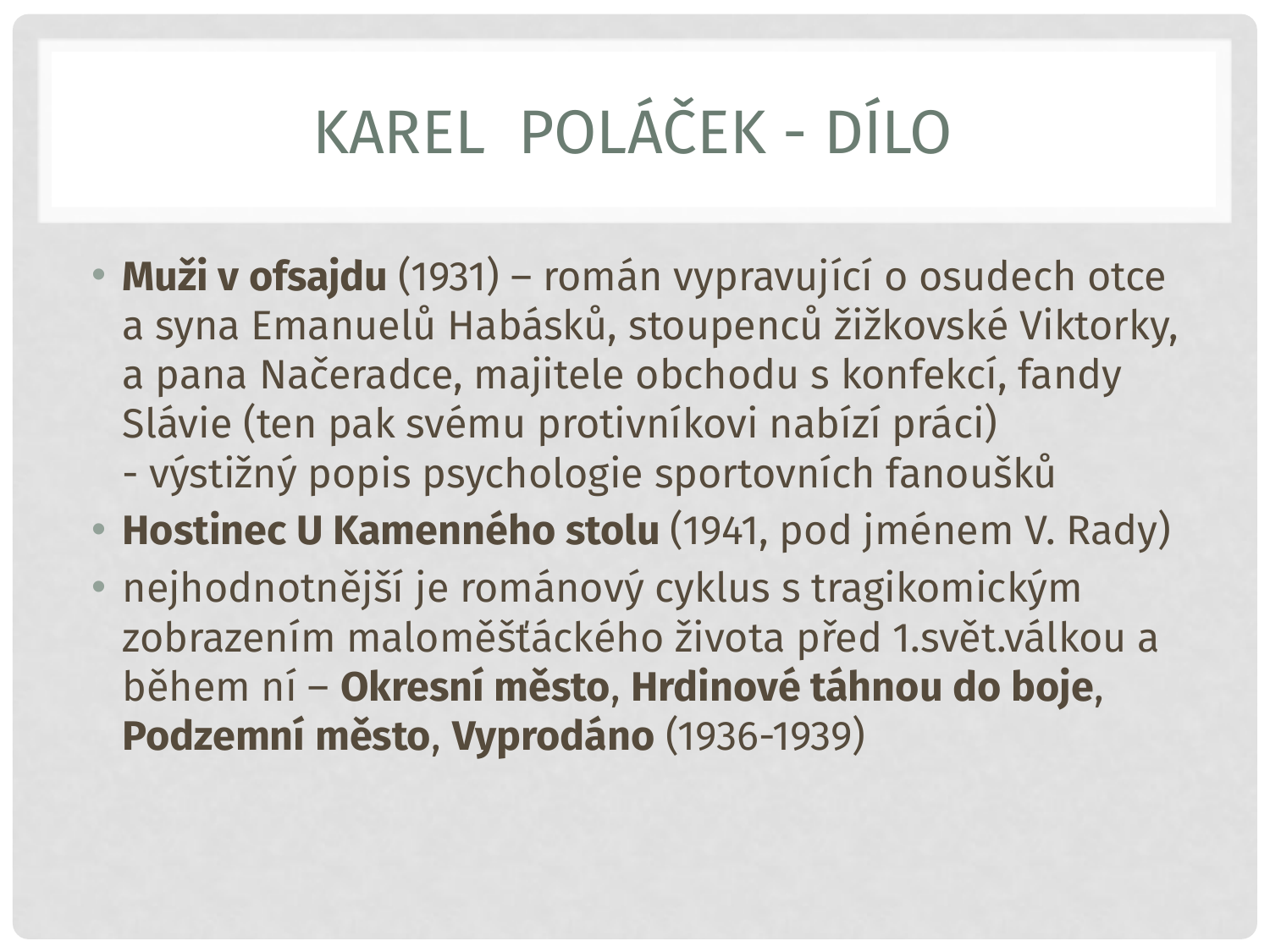

# Karel  Poláček - dílo
Muži v ofsajdu (1931) – román vypravující o osudech otce a syna Emanuelů Habásků, stoupenců žižkovské Viktorky, a pana Načeradce, majitele obchodu s konfekcí, fandy Slávie (ten pak svému protivníkovi nabízí práci)
- výstižný popis psychologie sportovních fanoušků
Hostinec U Kamenného stolu (1941, pod jménem V. Rady)
nejhodnotnější je románový cyklus s tragikomickým zobrazením maloměšťáckého života před 1.svět.válkou a během ní – Okresní město, Hrdinové táhnou do boje, Podzemní město, Vyprodáno (1936-1939)